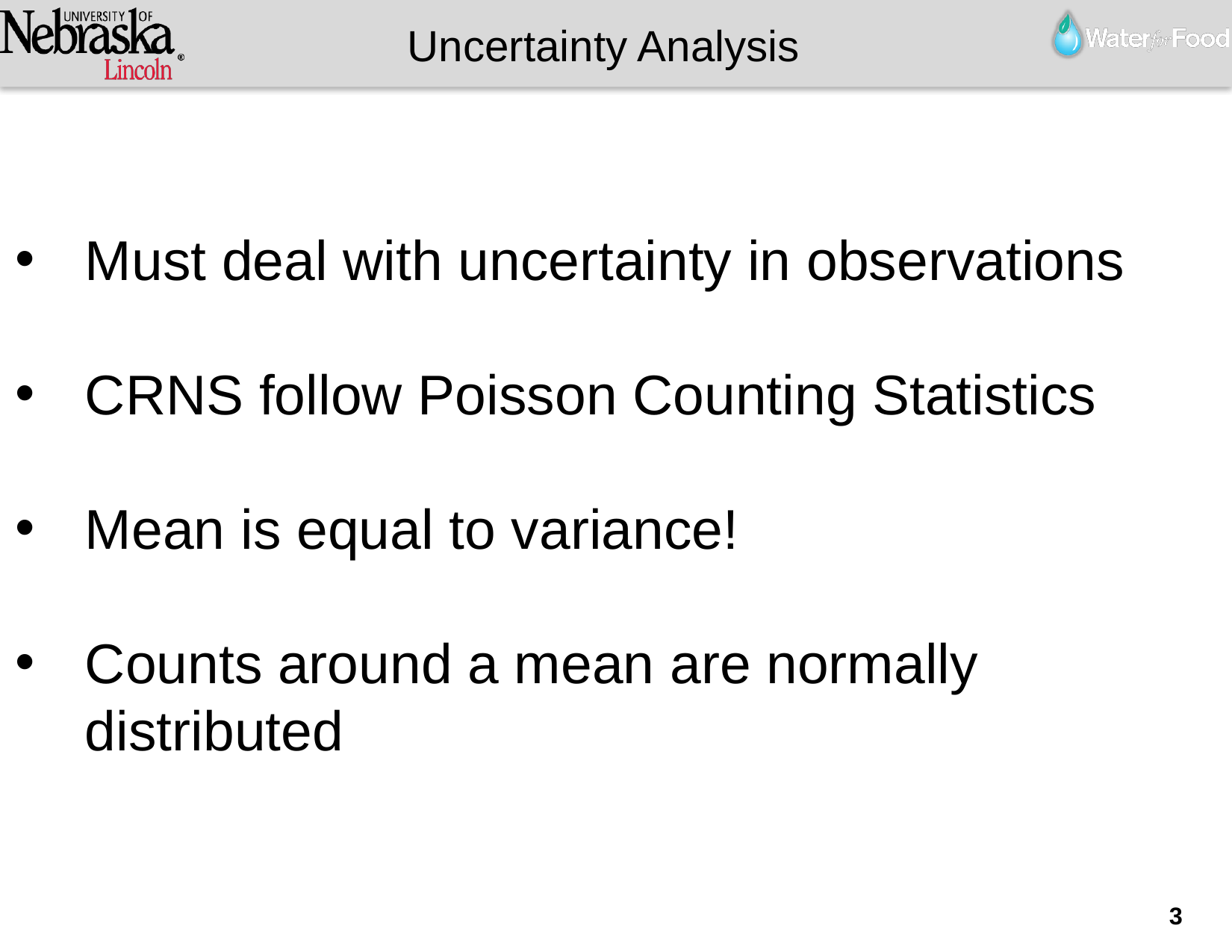

Uncertainty Analysis
Must deal with uncertainty in observations

CRNS follow Poisson Counting Statistics

Mean is equal to variance!

Counts around a mean are normally distributed
3